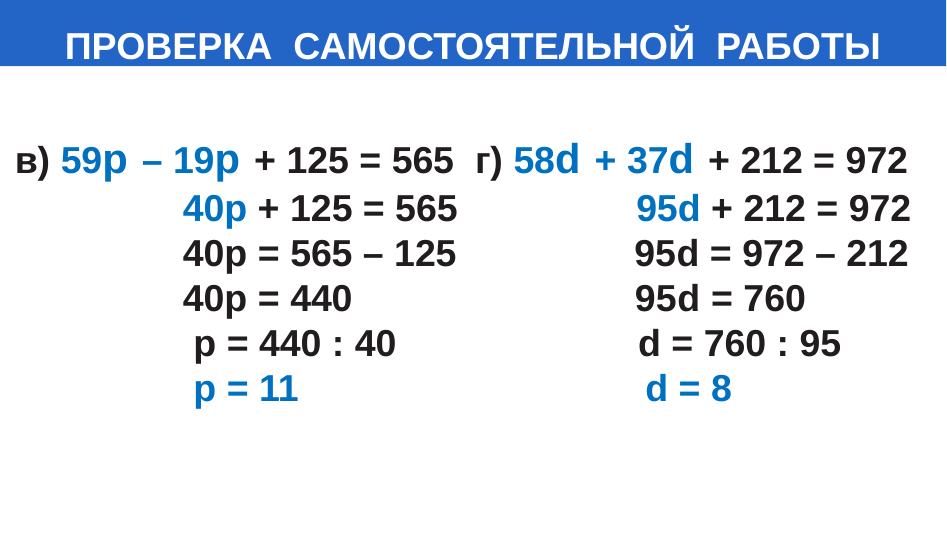

# ПРОВЕРКА  САМОСТОЯТЕЛЬНОЙ  РАБОТЫ

в) 59p – 19p + 125 = 565  г) 58d + 37d + 212 = 972
                40р + 125 = 565                 95d + 212 = 972
                40р = 565 – 125                 95d = 972 – 212
                40р = 440                           95d = 760
                 р = 440 : 40                       d = 760 : 95
                 р = 11                                 d = 8